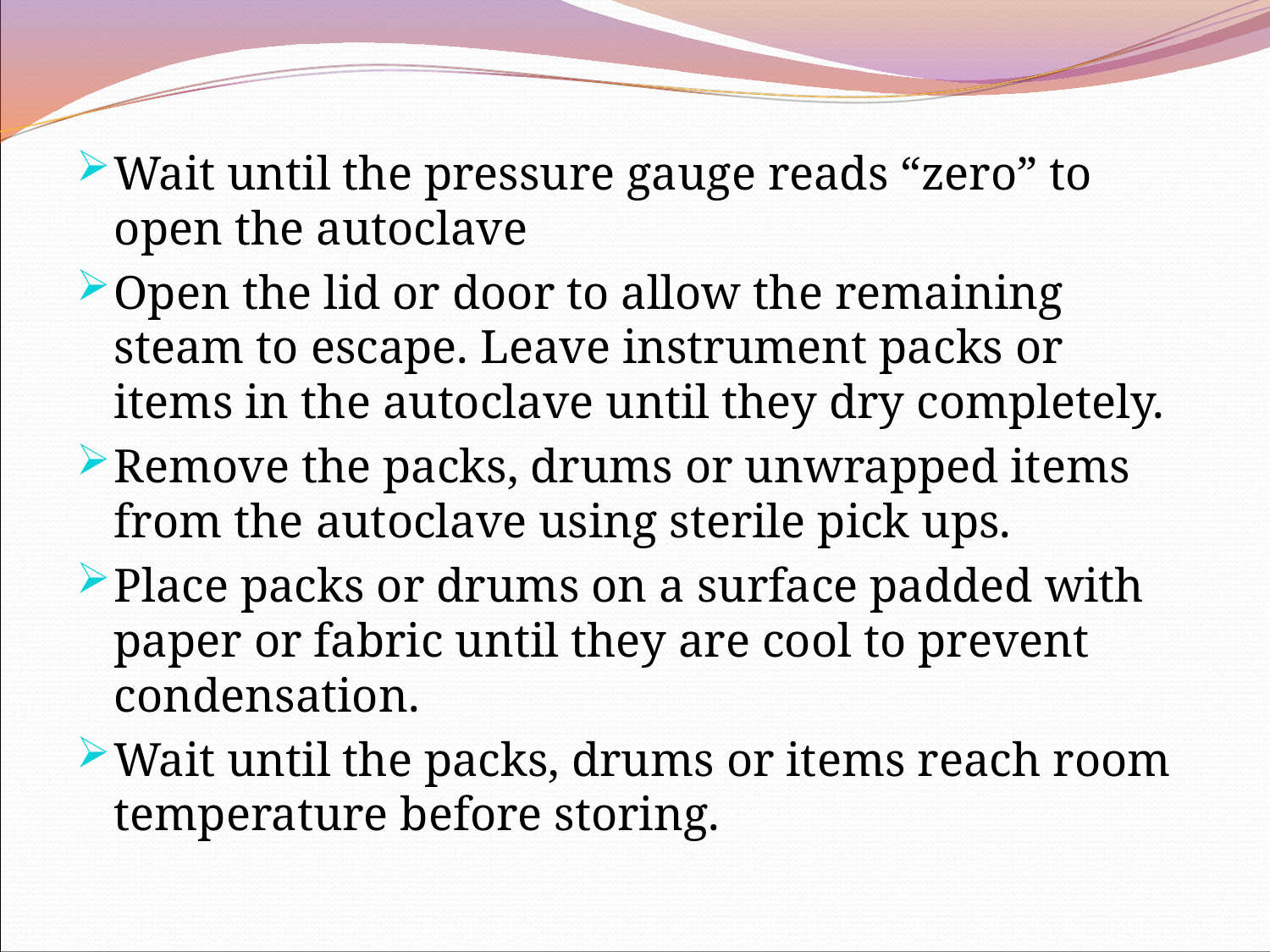

Wait until the pressure gauge reads “zero” to open the autoclave
Open the lid or door to allow the remaining steam to escape. Leave instrument packs or items in the autoclave until they dry completely.
Remove the packs, drums or unwrapped items from the autoclave using sterile pick ups.
Place packs or drums on a surface padded with paper or fabric until they are cool to prevent condensation.
Wait until the packs, drums or items reach room temperature before storing.